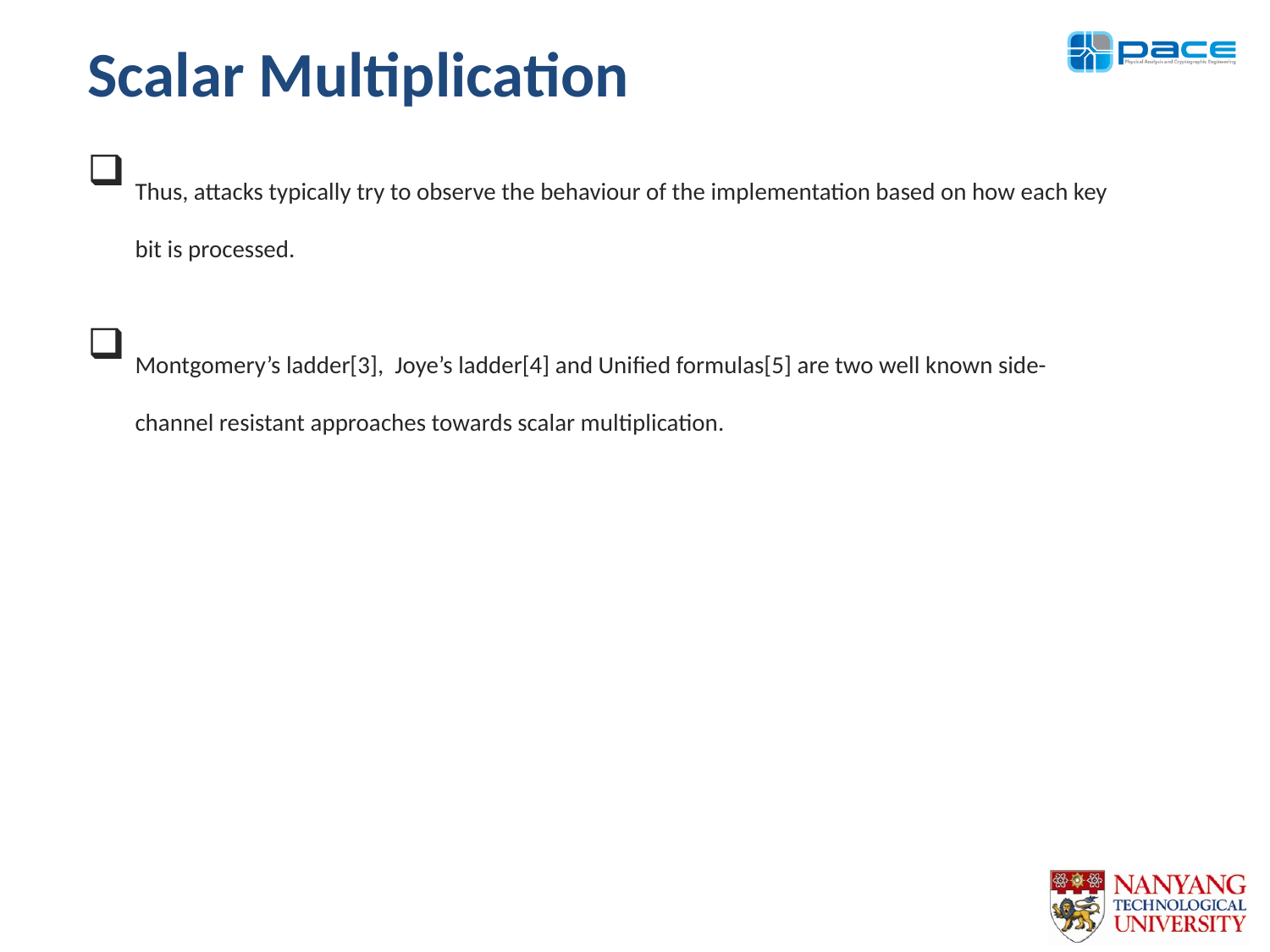

# Scalar Multiplication
Thus, attacks typically try to observe the behaviour of the implementation based on how each key bit is processed.

Montgomery’s ladder[3],  Joye’s ladder[4] and Unified formulas[5] are two well known side-channel resistant approaches towards scalar multiplication.